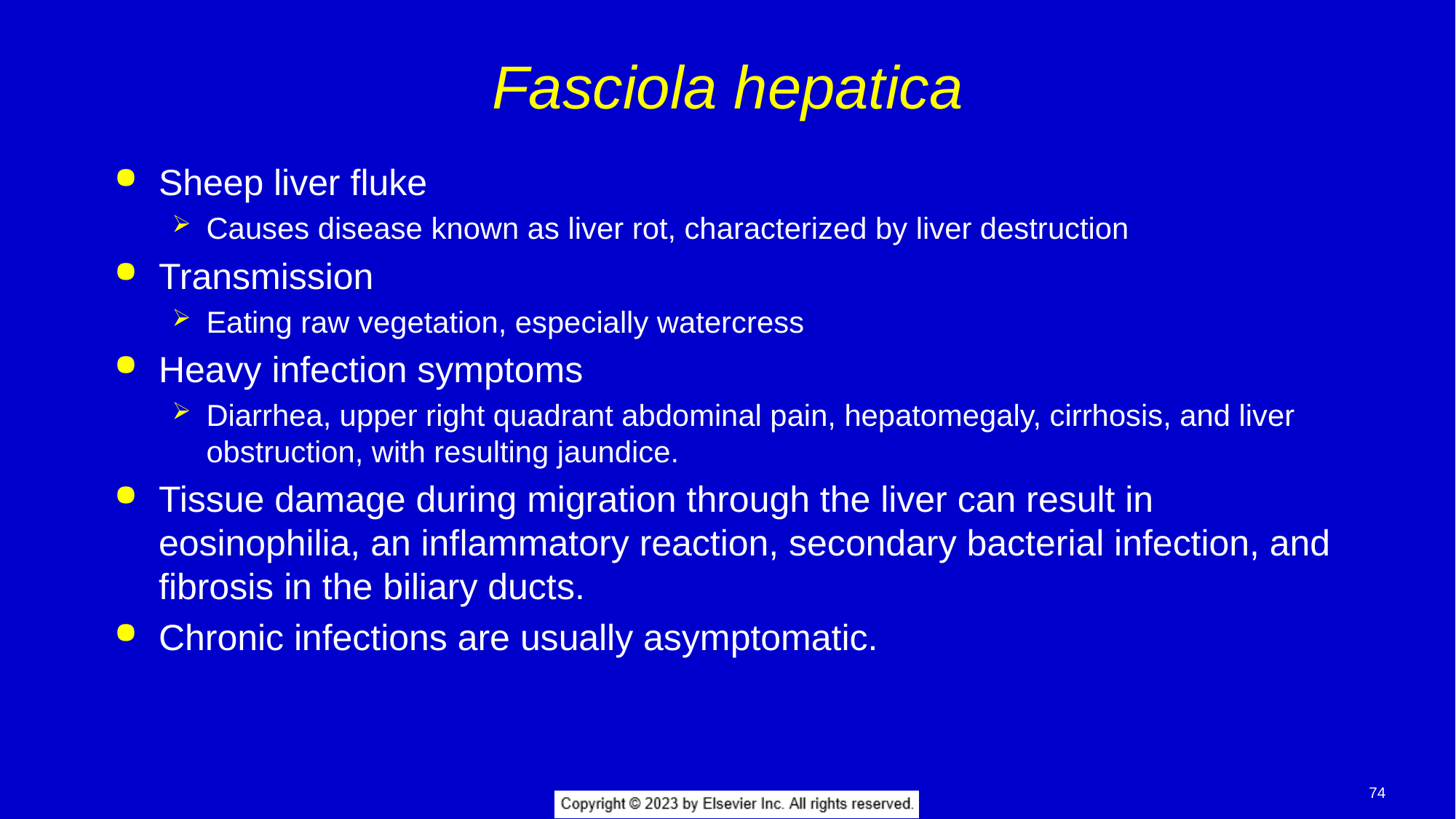

# Fasciola hepatica
Sheep liver fluke
Causes disease known as liver rot, characterized by liver destruction
Transmission
Eating raw vegetation, especially watercress
Heavy infection symptoms
Diarrhea, upper right quadrant abdominal pain, hepatomegaly, cirrhosis, and liver obstruction, with resulting jaundice.
Tissue damage during migration through the liver can result in eosinophilia, an inflammatory reaction, secondary bacterial infection, and fibrosis in the biliary ducts.
Chronic infections are usually asymptomatic.